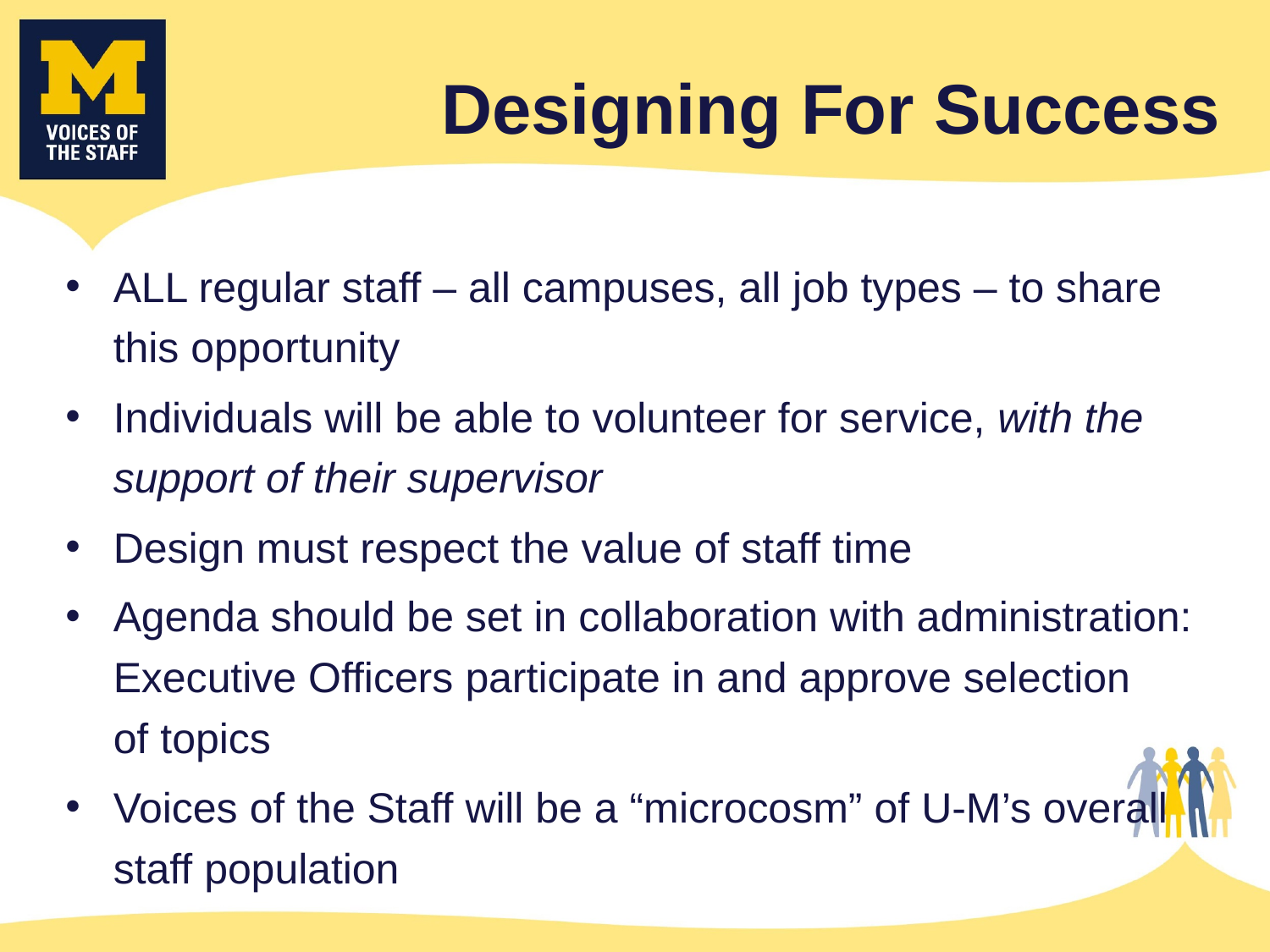

Designing For Success
ALL regular staff – all campuses, all job types – to share this opportunity
Individuals will be able to volunteer for service, with the support of their supervisor
Design must respect the value of staff time
Agenda should be set in collaboration with administration: Executive Officers participate in and approve selection
of topics
Voices of the Staff will be a “microcosm” of U-M’s overall staff population